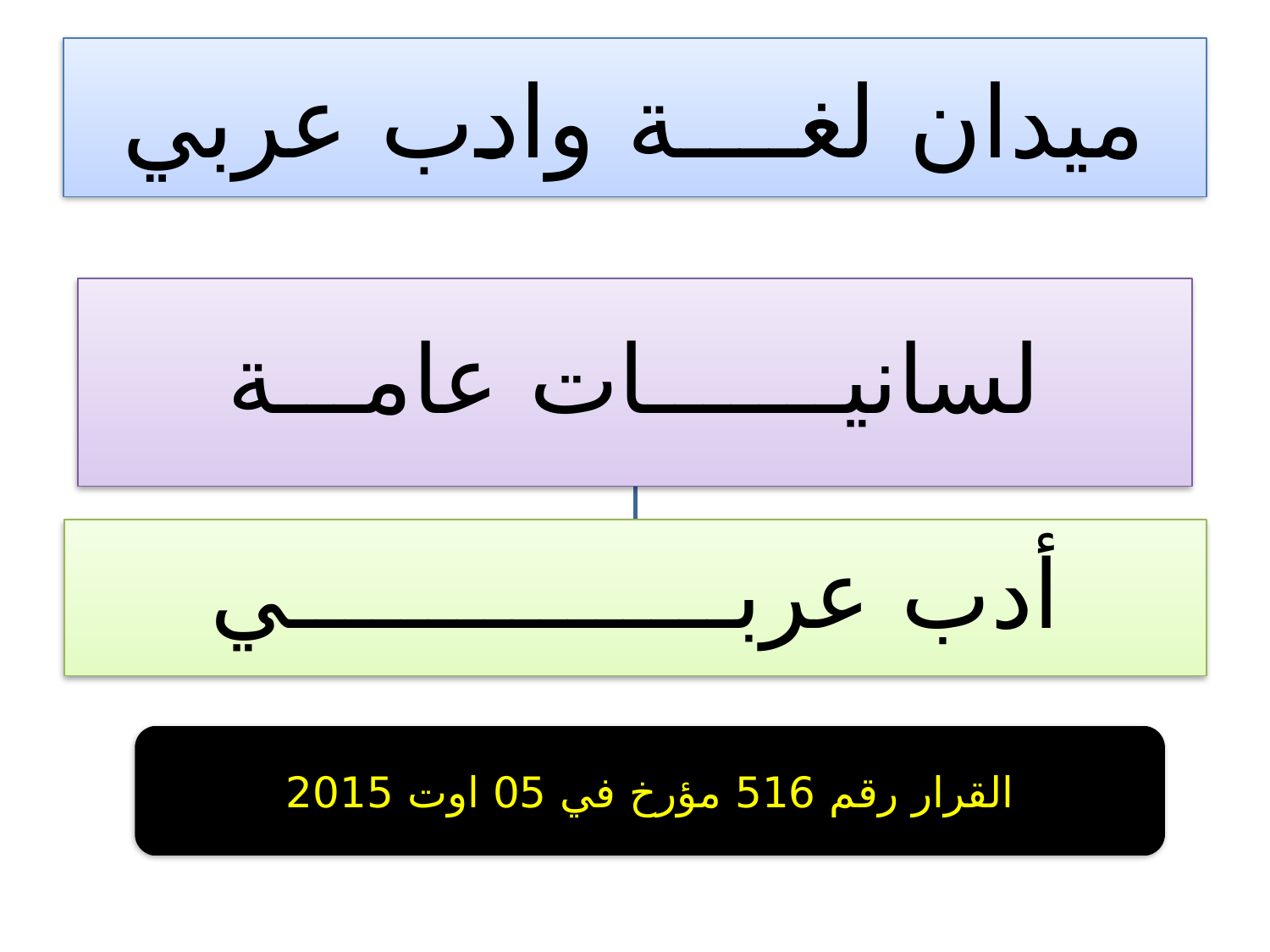

# ميدان لغــــة وادب عربي
لسانيـــــــات عامـــة
أدب عربــــــــــــــــي
القرار رقم 516 مؤرخ في 05 اوت 2015